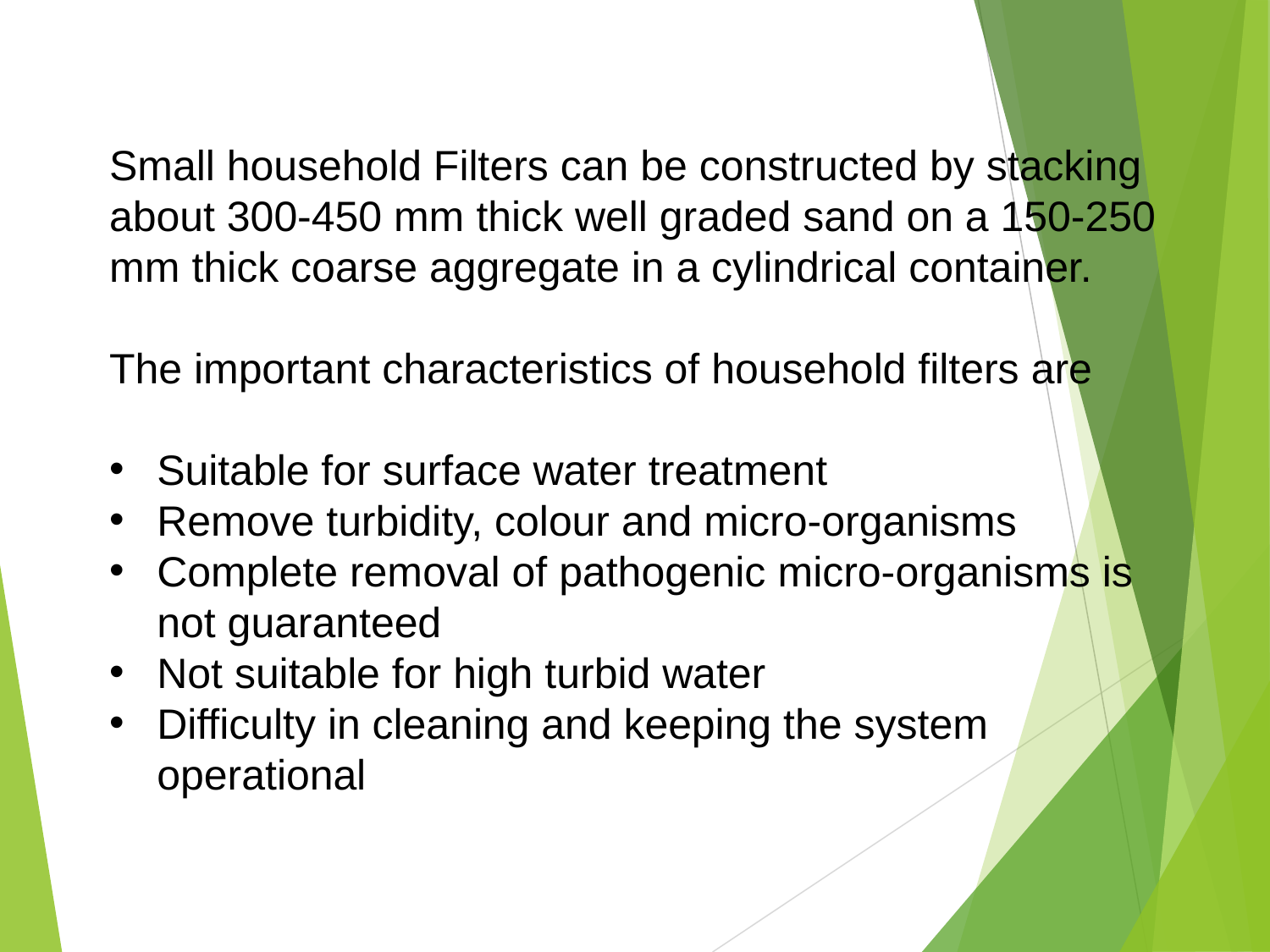

Small household Filters can be constructed by stacking about 300-450 mm thick well graded sand on a 150-250 mm thick coarse aggregate in a cylindrical container.

The important characteristics of household filters are

Suitable for surface water treatment
Remove turbidity, colour and micro-organisms
Complete removal of pathogenic micro-organisms is not guaranteed
Not suitable for high turbid water
Difficulty in cleaning and keeping the system operational